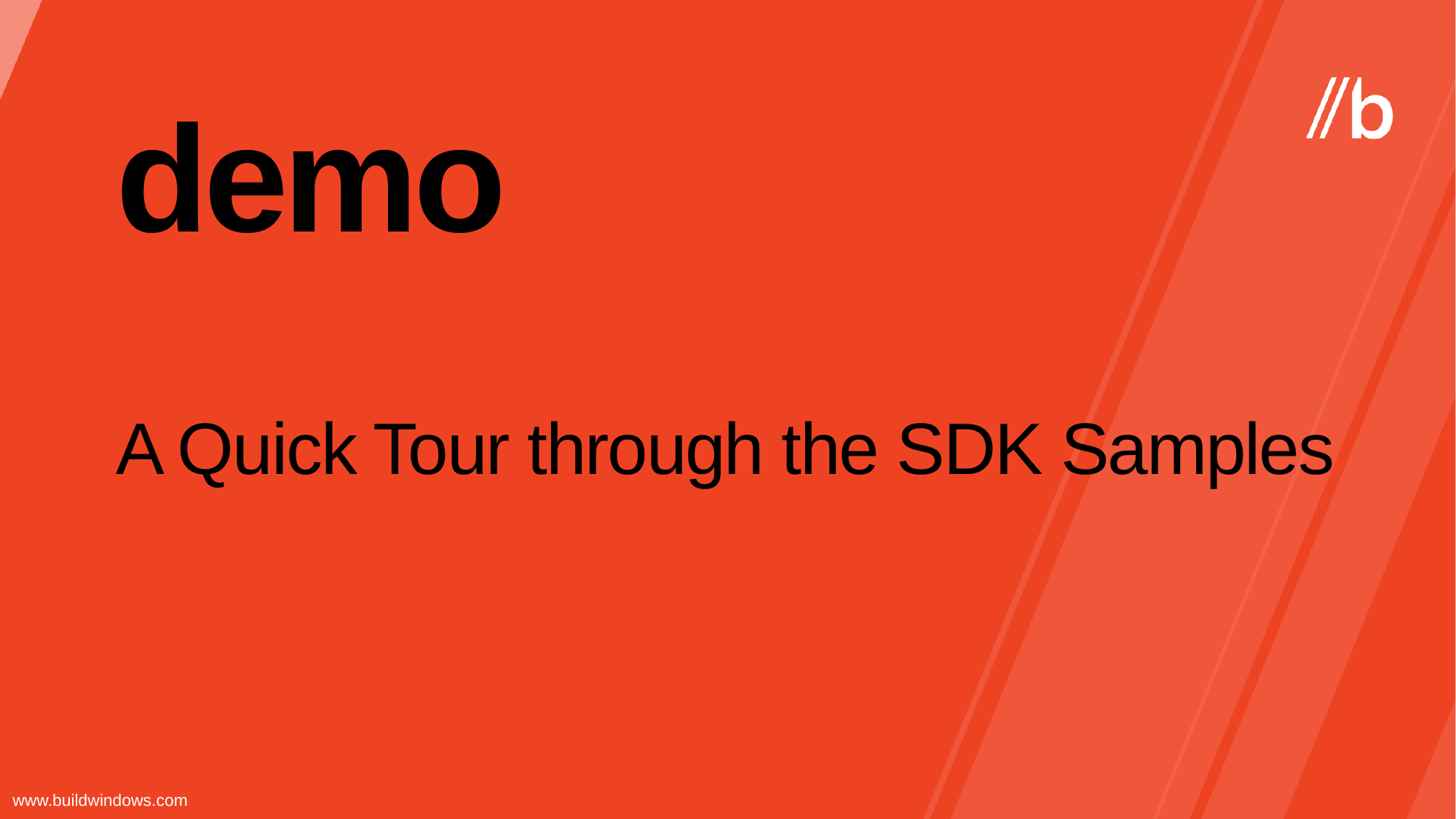

demo
# A Quick Tour through the SDK Samples